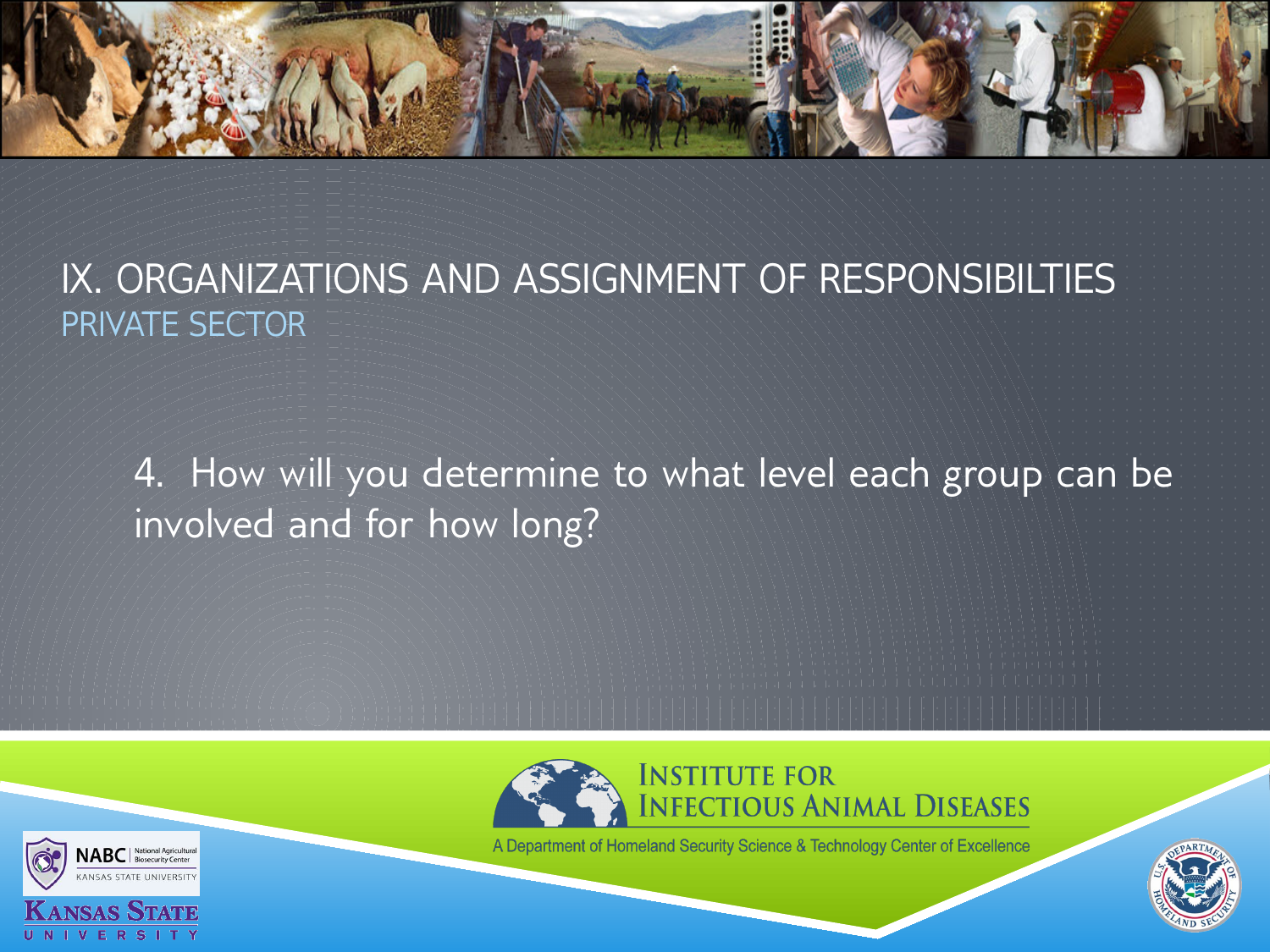

# IX. ORGANIZATIONS AND ASSIGNMENT OF RESPONSIBILTIES Private sector
4.  How will you determine to what level each group can be involved and for how long?